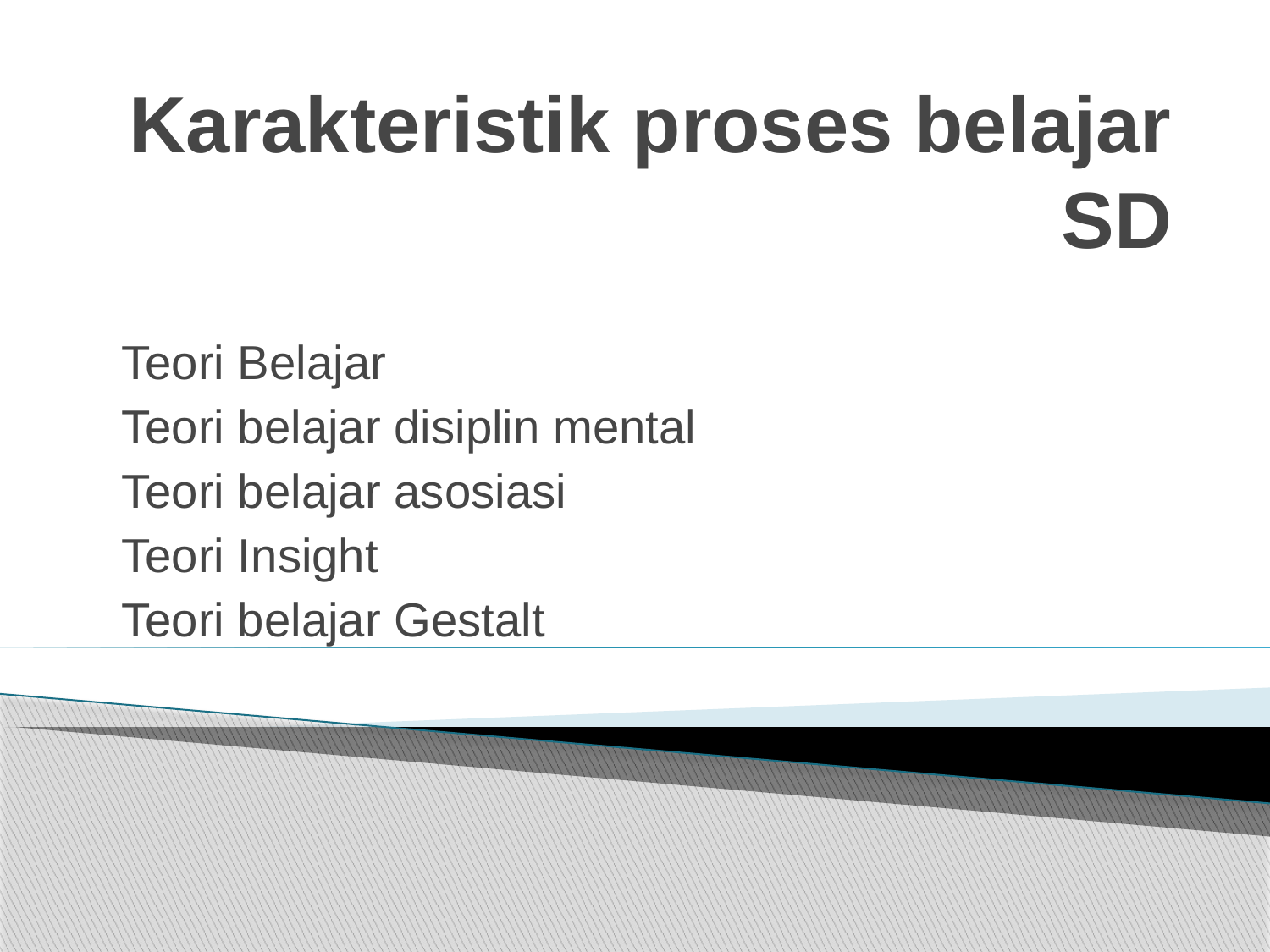

# Karakteristik proses belajar SD
Teori Belajar
Teori belajar disiplin mental
Teori belajar asosiasi
Teori Insight
Teori belajar Gestalt